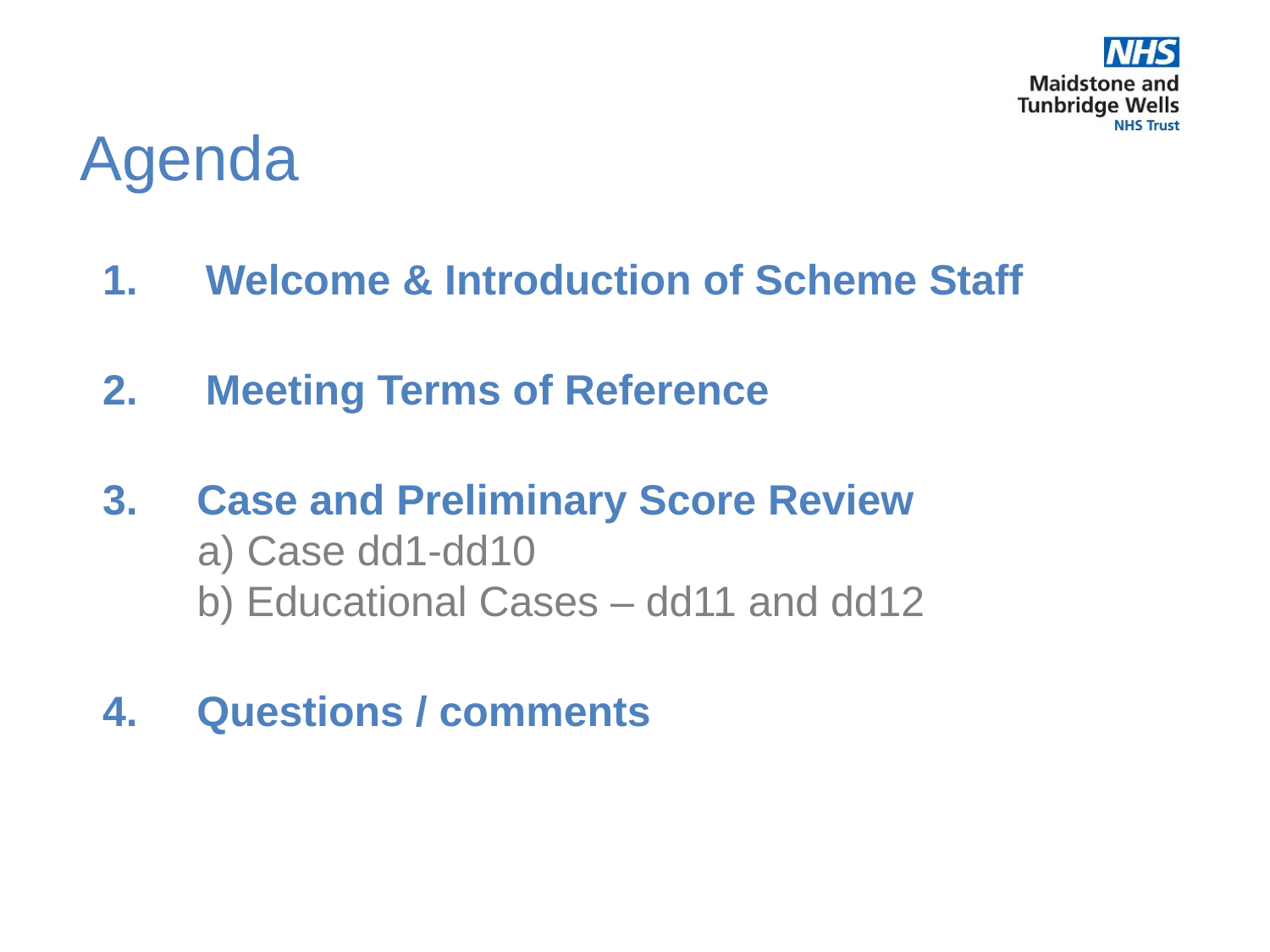

# Agenda
Welcome & Introduction of Scheme Staff
Meeting Terms of Reference
3.     Case and Preliminary Score Review
        a) Case dd1-dd10
        b) Educational Cases – dd11 and dd12
4.     Questions / comments